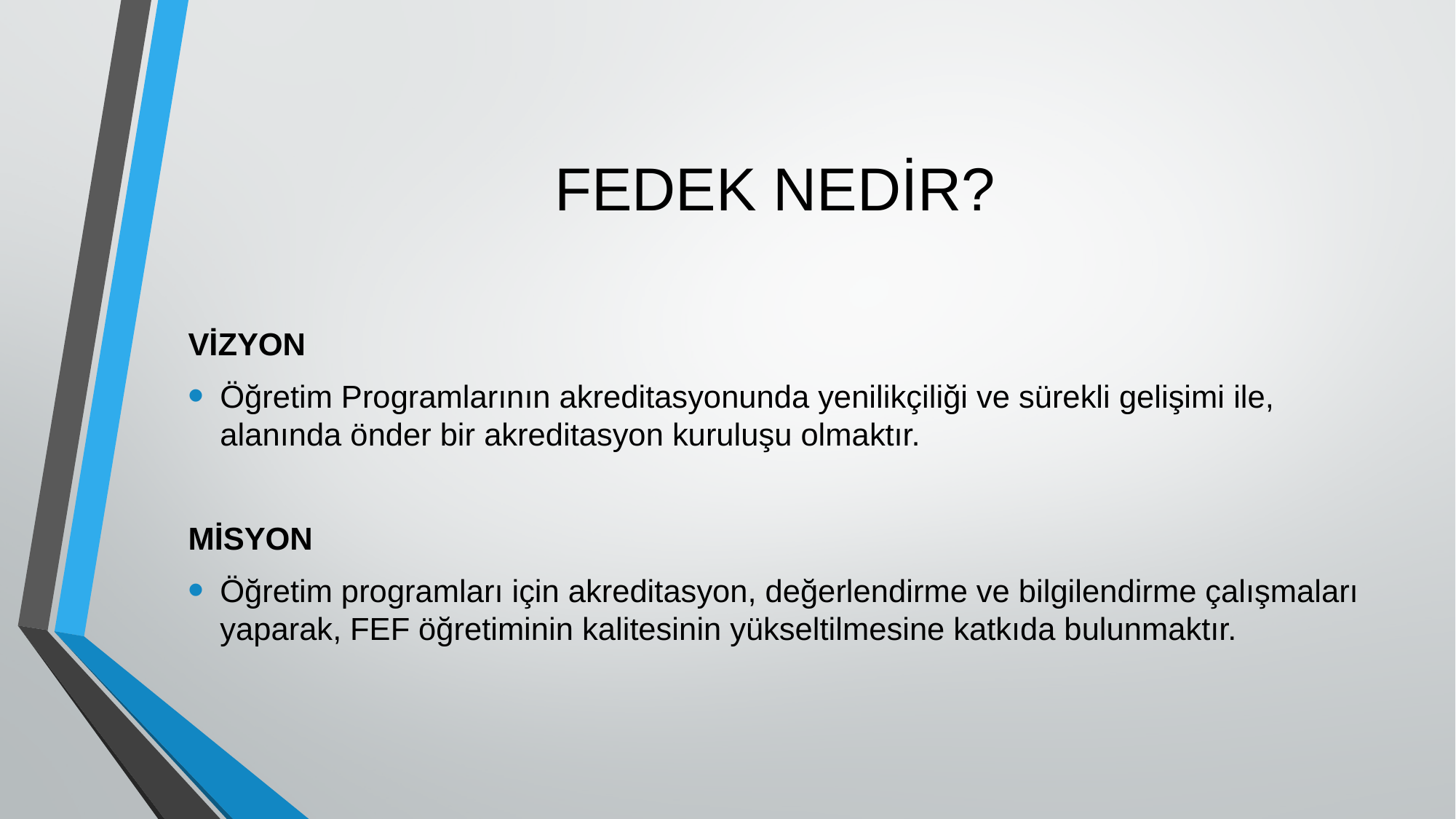

# FEDEK NEDİR?
VİZYON
Öğretim Programlarının akreditasyonunda yenilikçiliği ve sürekli gelişimi ile, alanında önder bir akreditasyon kuruluşu olmaktır.

MİSYON
Öğretim programları için akreditasyon, değerlendirme ve bilgilendirme çalışmaları yaparak, FEF öğretiminin kalitesinin yükseltilmesine katkıda bulunmaktır.